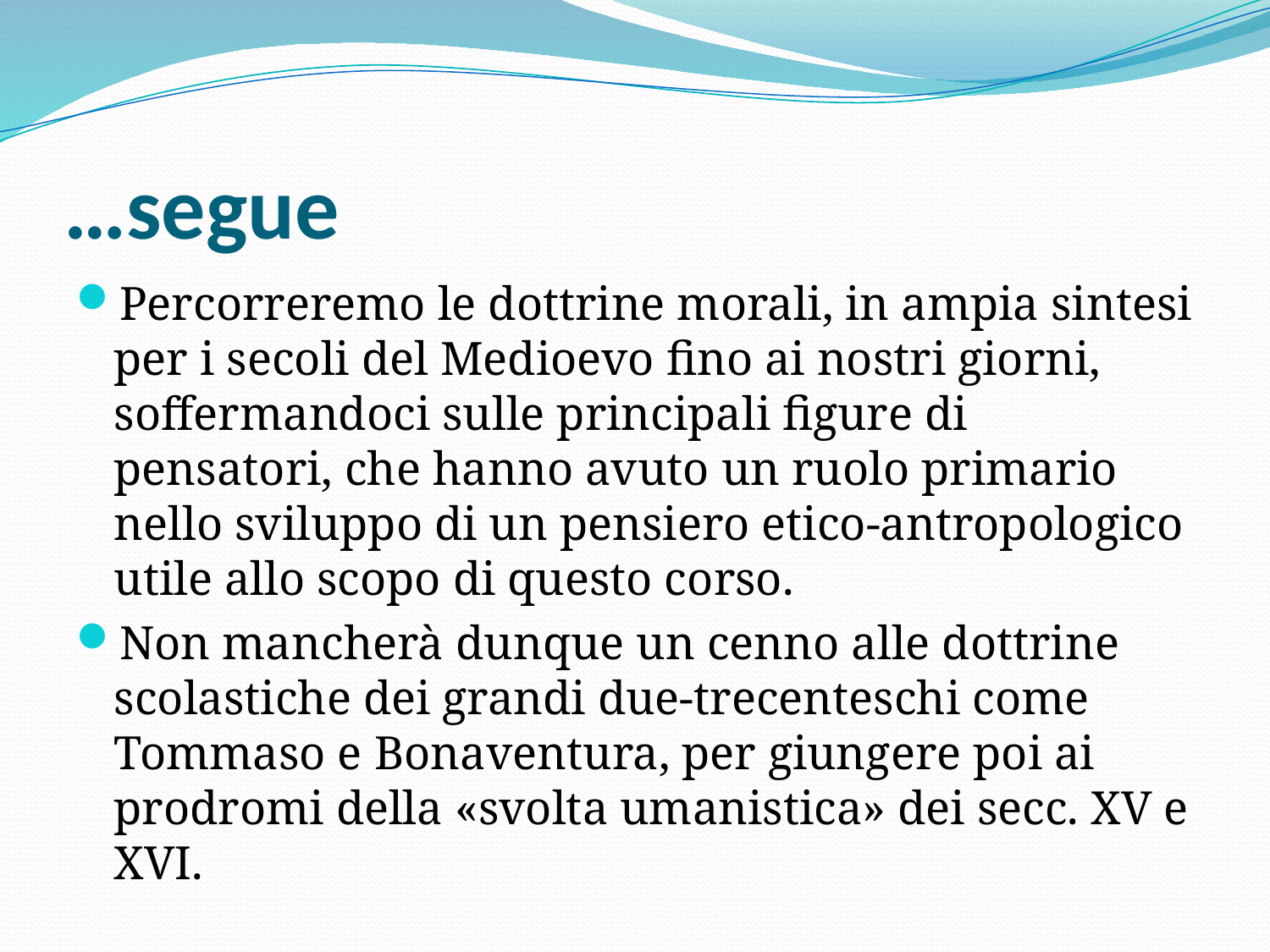

# …segue
Percorreremo le dottrine morali, in ampia sintesi per i secoli del Medioevo fino ai nostri giorni, soffermandoci sulle principali figure di pensatori, che hanno avuto un ruolo primario nello sviluppo di un pensiero etico-antropologico utile allo scopo di questo corso.
Non mancherà dunque un cenno alle dottrine scolastiche dei grandi due-trecenteschi come Tommaso e Bonaventura, per giungere poi ai prodromi della «svolta umanistica» dei secc. XV e XVI.